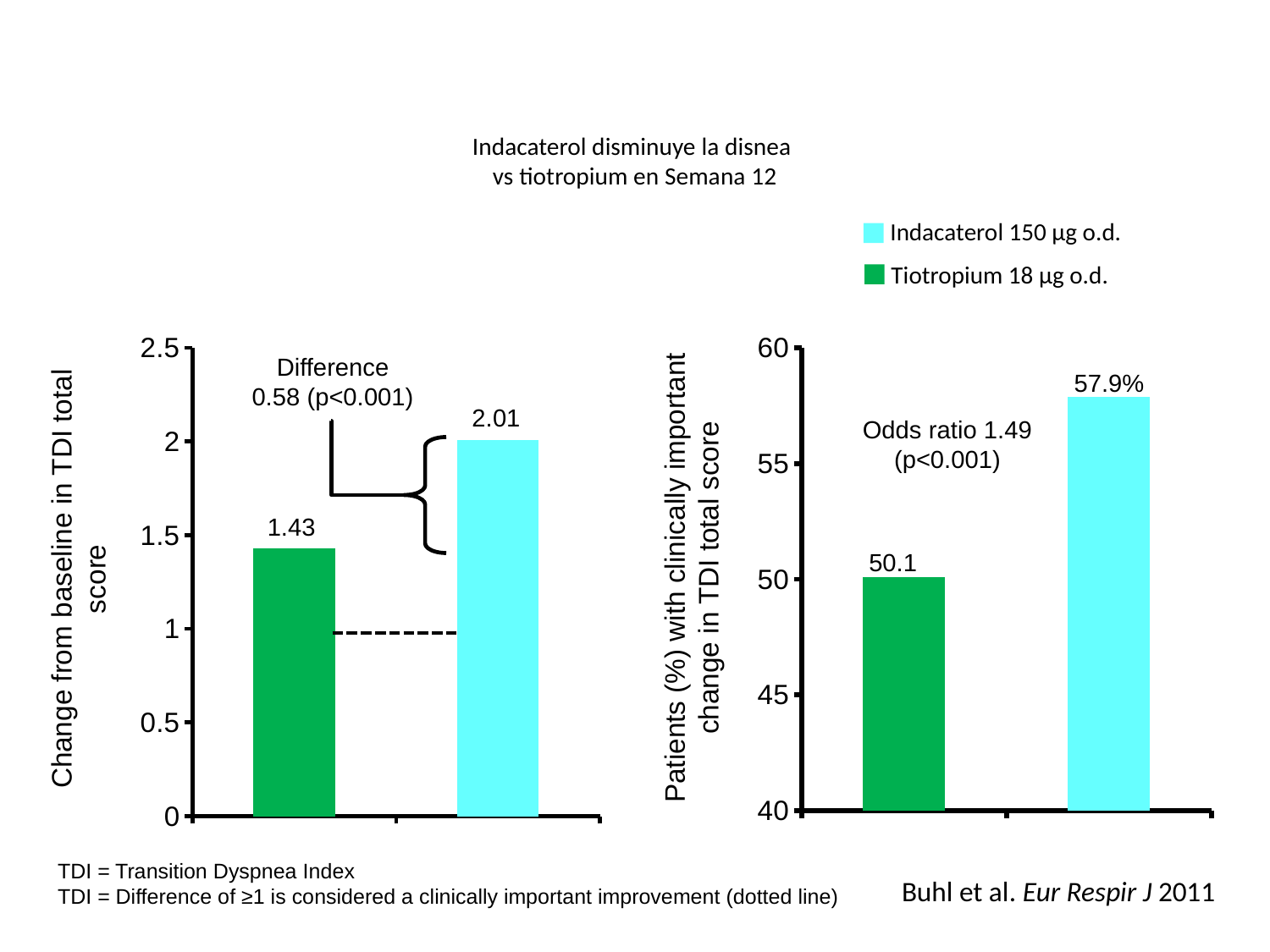

# Indacaterol disminuye la disnea vs tiotropium en Semana 12

### Chart

| Category | East |
|---|---|
|  | 1.43 |
|  | 2.01 |
Indacaterol 150 µg o.d.

Tiotropium 18 µg o.d.

### Chart

| Category | East |
|---|---|
|  | 50.1 |
|  | 57.9 |
Difference
0.58 (p<0.001)
57.9%
2.01
Odds ratio 1.49 (p<0.001)

1.43
Patients (%) with clinically important
change in TDI total score
Change from baseline in TDI total score
50.1%
TDI = Transition Dyspnea Index
TDI = Difference of ≥1 is considered a clinically important improvement (dotted line)
Buhl et al. Eur Respir J 2011